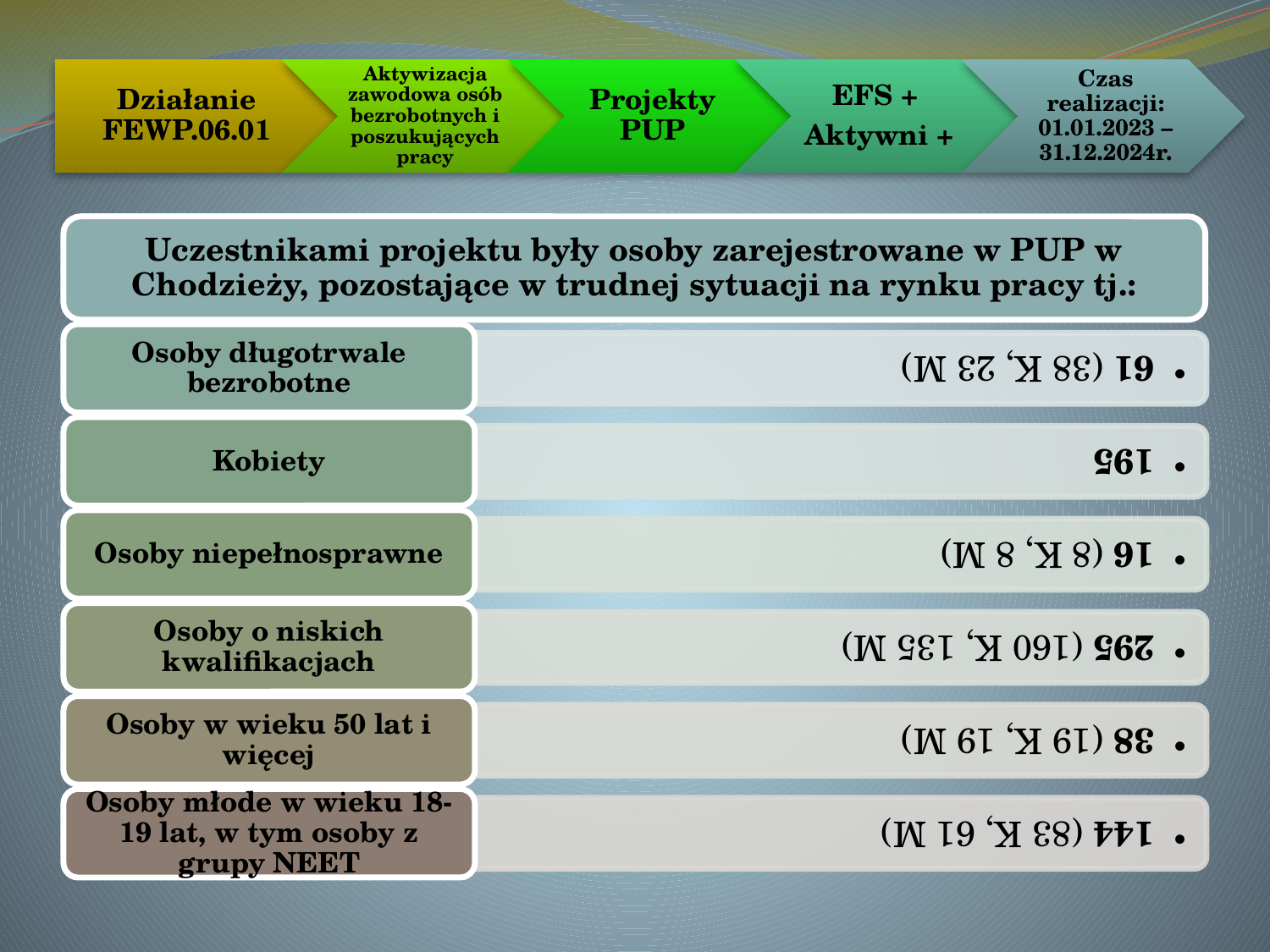

Działanie FEWP.06.01
Aktywizacja zawodowa osób bezrobotnych i poszukujących pracy
Projekty PUP
EFS +
Aktywni +
Czas realizacji: 01.01.2023 – 31.12.2024r.
#
Uczestnikami projektu były osoby zarejestrowane w PUP w Chodzieży, pozostające w trudnej sytuacji na rynku pracy tj.:
61 (38 K, 23 M)
Osoby długotrwale bezrobotne
195
Kobiety
16 (8 K, 8 M)
Osoby niepełnosprawne
295 (160 K, 135 M)
Osoby o niskich kwalifikacjach
38 (19 K, 19 M)
Osoby w wieku 50 lat i więcej
144 (83 K, 61 M)
Osoby młode w wieku 18-19 lat, w tym osoby z grupy NEET